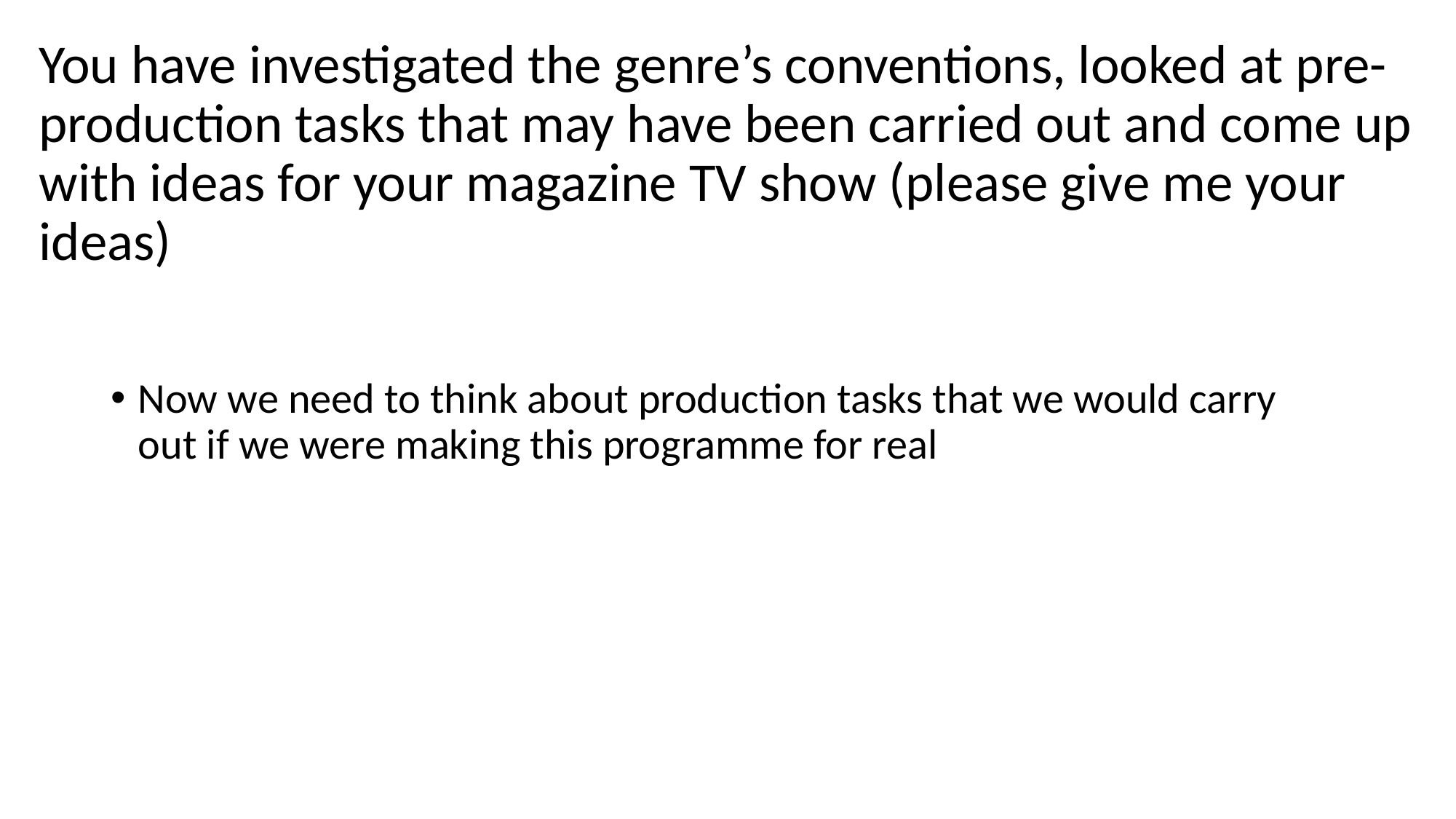

# You have investigated the genre’s conventions, looked at pre-production tasks that may have been carried out and come up with ideas for your magazine TV show (please give me your ideas)
Now we need to think about production tasks that we would carry out if we were making this programme for real